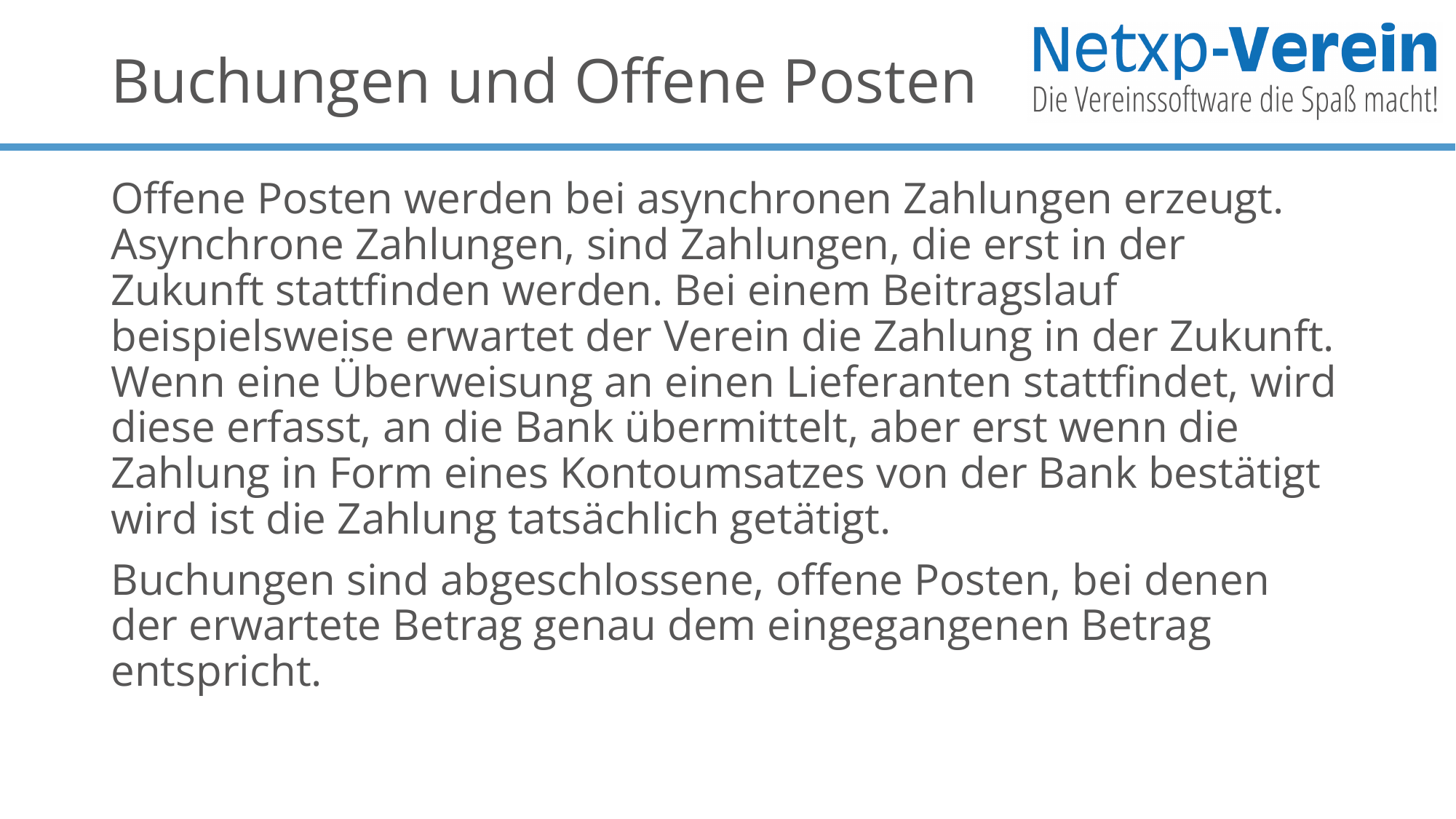

# Buchungen und Offene Posten
Offene Posten werden bei asynchronen Zahlungen erzeugt. Asynchrone Zahlungen, sind Zahlungen, die erst in der Zukunft stattfinden werden. Bei einem Beitragslauf beispielsweise erwartet der Verein die Zahlung in der Zukunft. Wenn eine Überweisung an einen Lieferanten stattfindet, wird diese erfasst, an die Bank übermittelt, aber erst wenn die Zahlung in Form eines Kontoumsatzes von der Bank bestätigt wird ist die Zahlung tatsächlich getätigt.
Buchungen sind abgeschlossene, offene Posten, bei denen der erwartete Betrag genau dem eingegangenen Betrag entspricht.